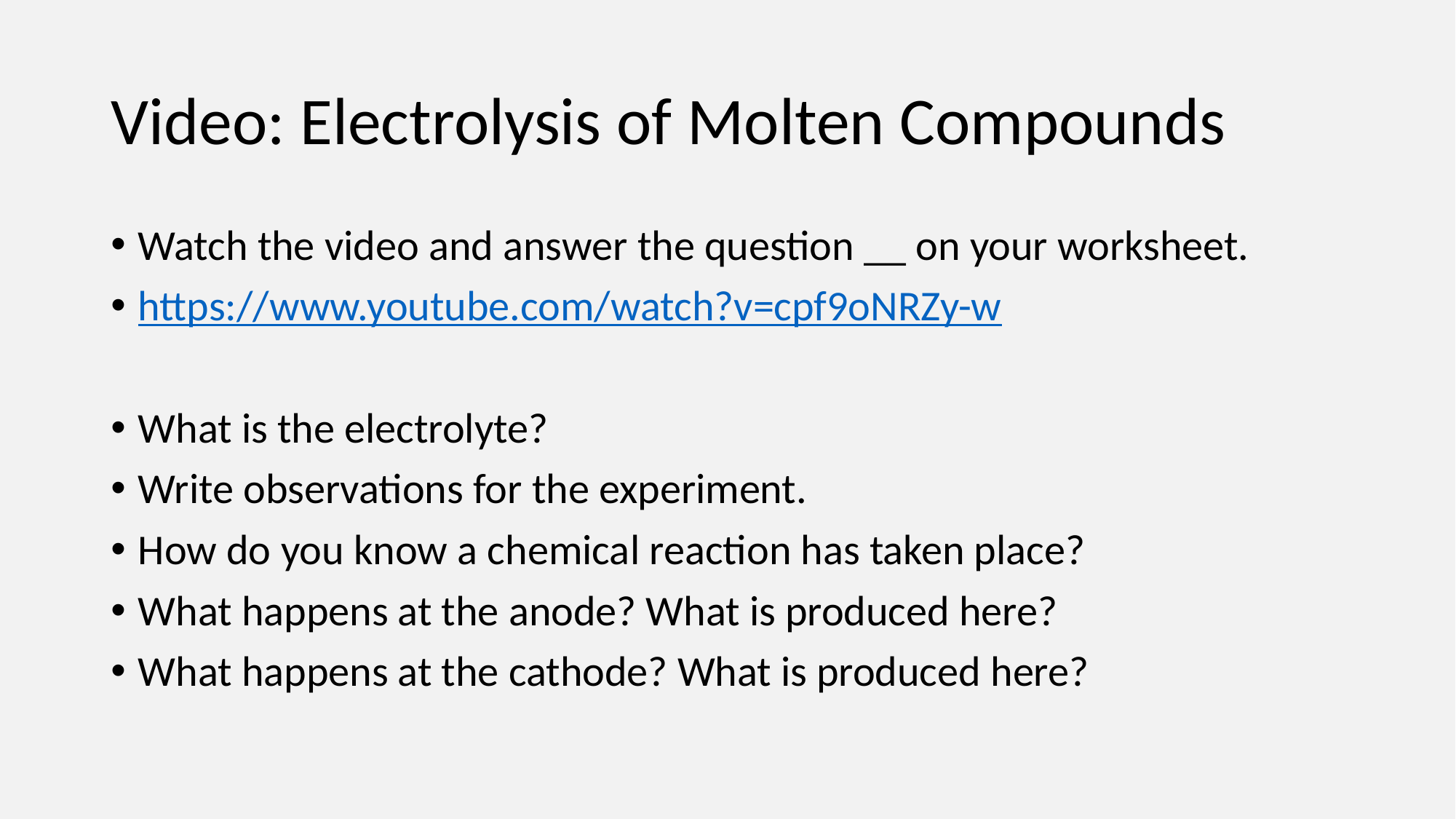

# Video: Electrolysis of Molten Compounds
Watch the video and answer the question __ on your worksheet.
https://www.youtube.com/watch?v=cpf9oNRZy-w

What is the electrolyte?
Write observations for the experiment.
How do you know a chemical reaction has taken place?
What happens at the anode? What is produced here?
What happens at the cathode? What is produced here?